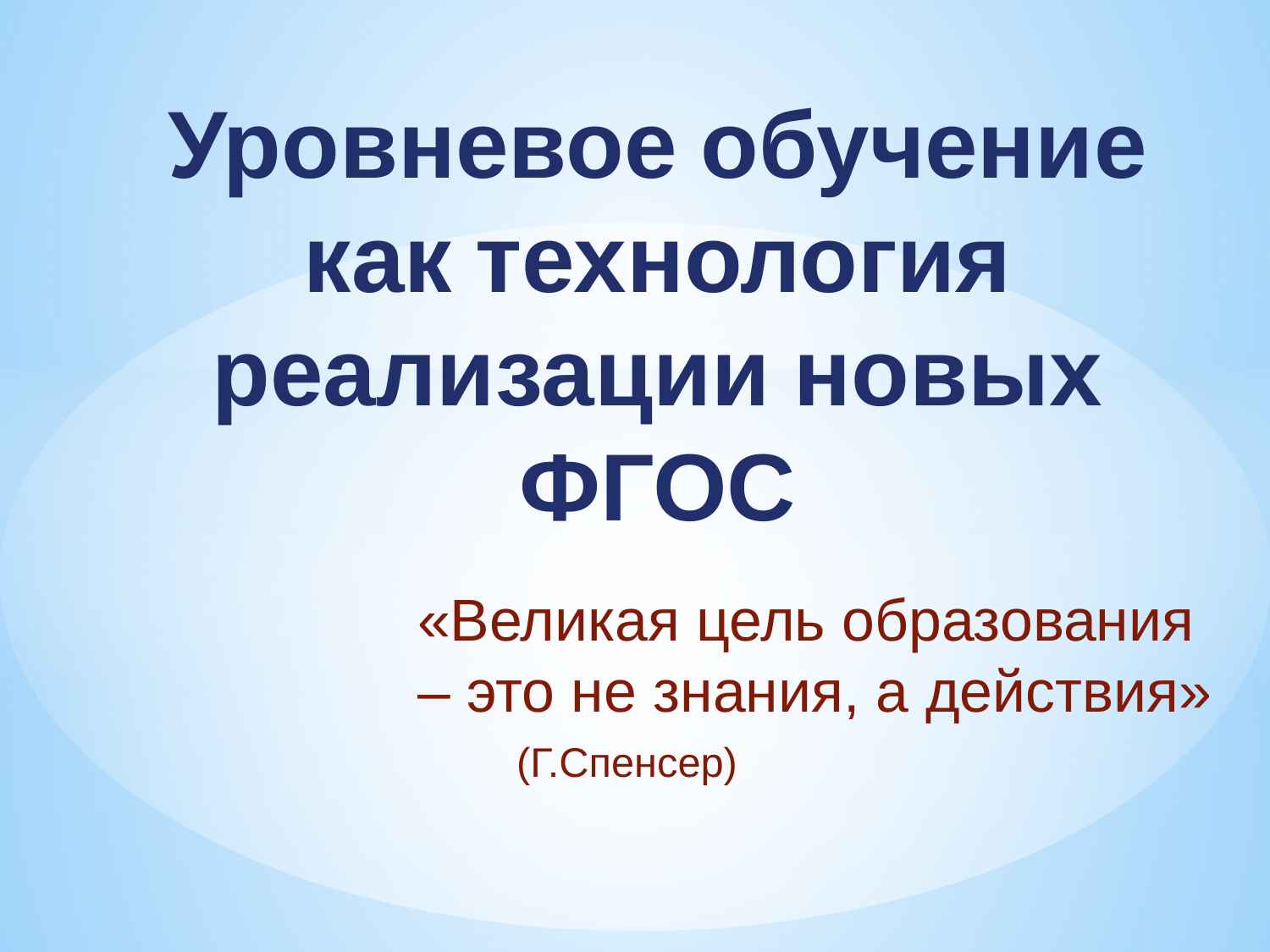

# Уровневое обучение как технология реализации новых ФГОС
«Великая цель образования – это не знания, а действия»
				(Г.Спенсер)